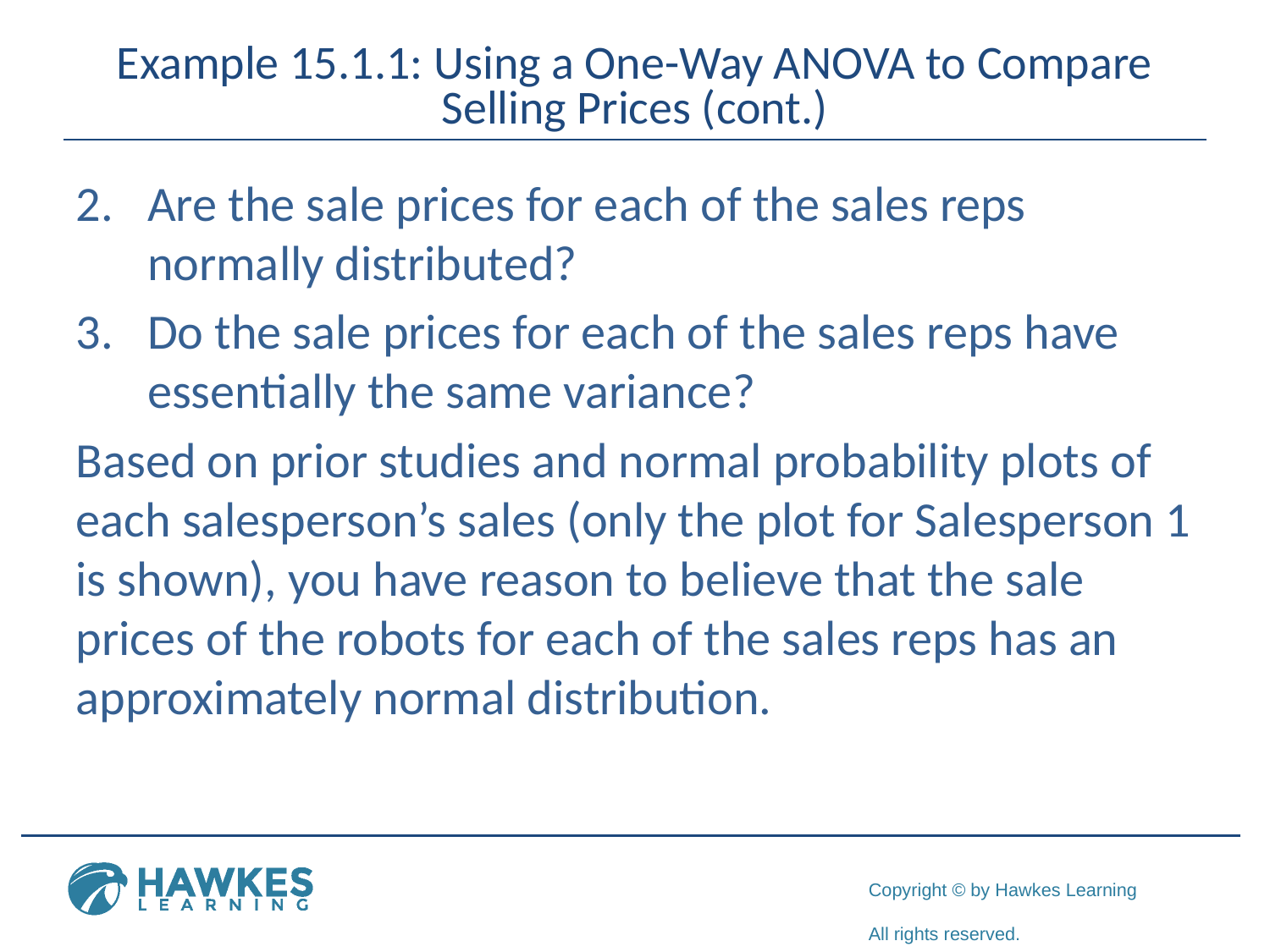

# Example 15.1.1: Using a One-Way ANOVA to Compare Selling Prices (cont.)
Are the sale prices for each of the sales reps normally distributed?
Do the sale prices for each of the sales reps have essentially the same variance?
Based on prior studies and normal probability plots of each salesperson’s sales (only the plot for Salesperson 1 is shown), you have reason to believe that the sale prices of the robots for each of the sales reps has an approximately normal distribution.